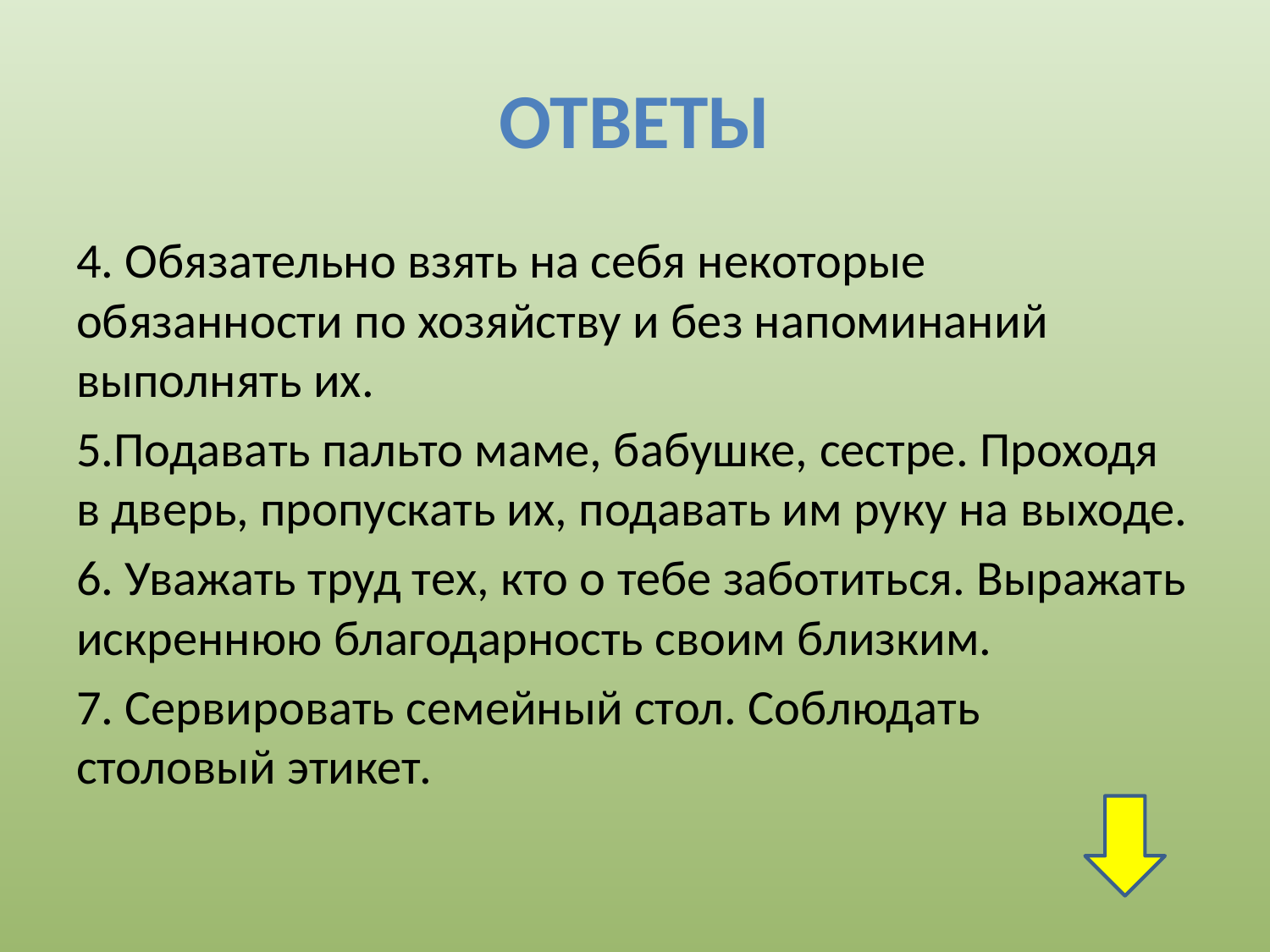

# Ответы
4. Обязательно взять на себя некоторые обязанности по хозяйству и без напоминаний выполнять их.
5.Подавать пальто маме, бабушке, сестре. Проходя в дверь, пропускать их, подавать им руку на выходе.
6. Уважать труд тех, кто о тебе заботиться. Выражать искреннюю благодарность своим близким.
7. Сервировать семейный стол. Соблюдать столовый этикет.